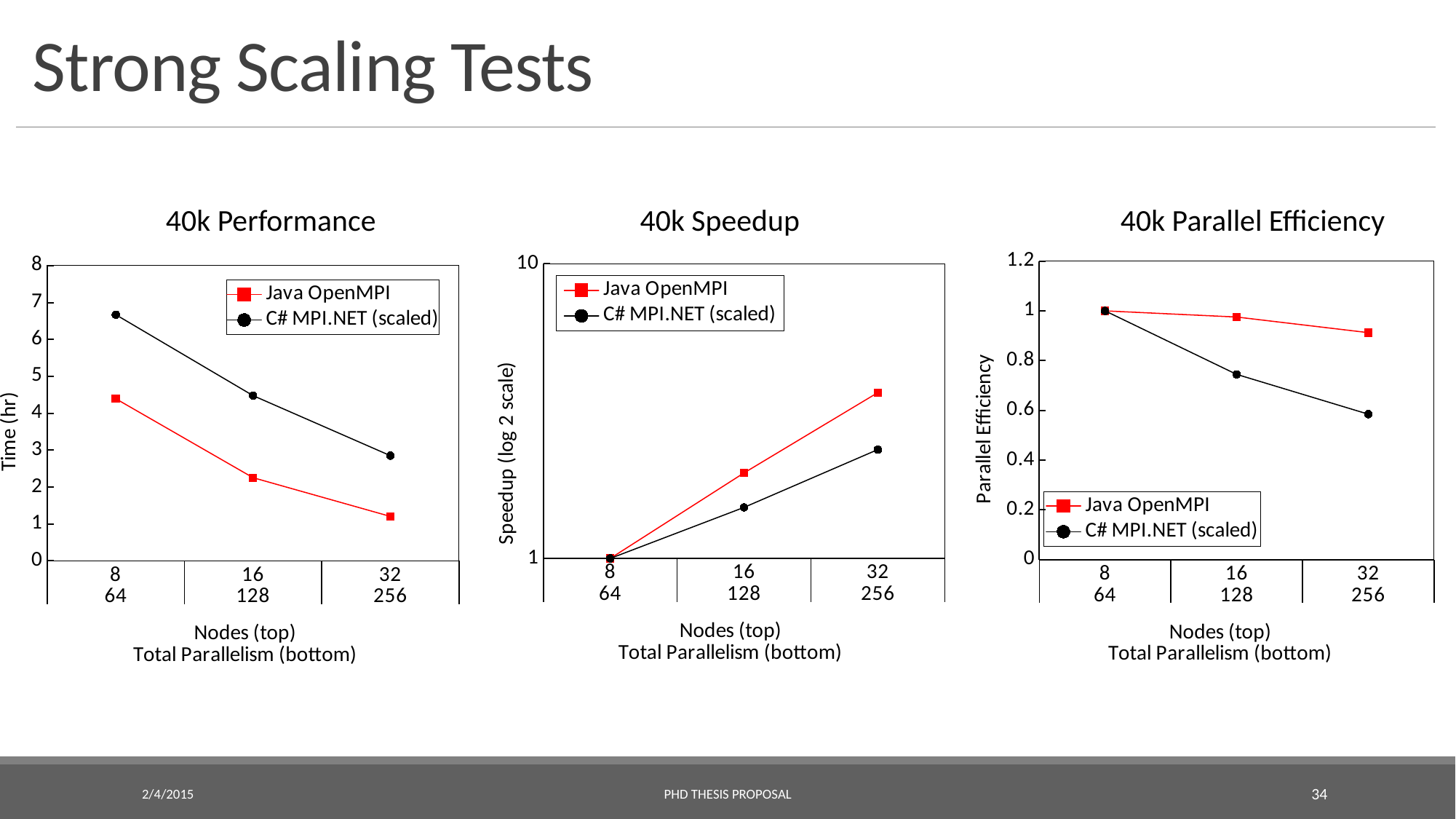

# Strong Scaling Tests
40k Performance
40k Speedup
40k Parallel Efficiency

### Chart

| Category |  |  |
|---|---|---|
| 8 | 1.0 | 1.0 |
| 16 | 0.9752129203484837 | 0.7447625239914226 |
| 32 | 0.9126378920786815 | 0.5849724153001171 |

### Chart

| Category |  |  |
|---|---|---|
| 8 | 4.39468 | 6.671112 |
| 16 | 2.25319 | 4.478683999999999 |
| 32 | 1.20384 | 2.851037 |

### Chart

| Category |  |  |
|---|---|---|
| 8 | 1.0 | 1.0 |
| 16 | 1.9504258406969674 | 1.4895250479828452 |
| 32 | 3.650551568314726 | 2.3398896612004685 |
2/4/2015
PhD Thesis Proposal
34